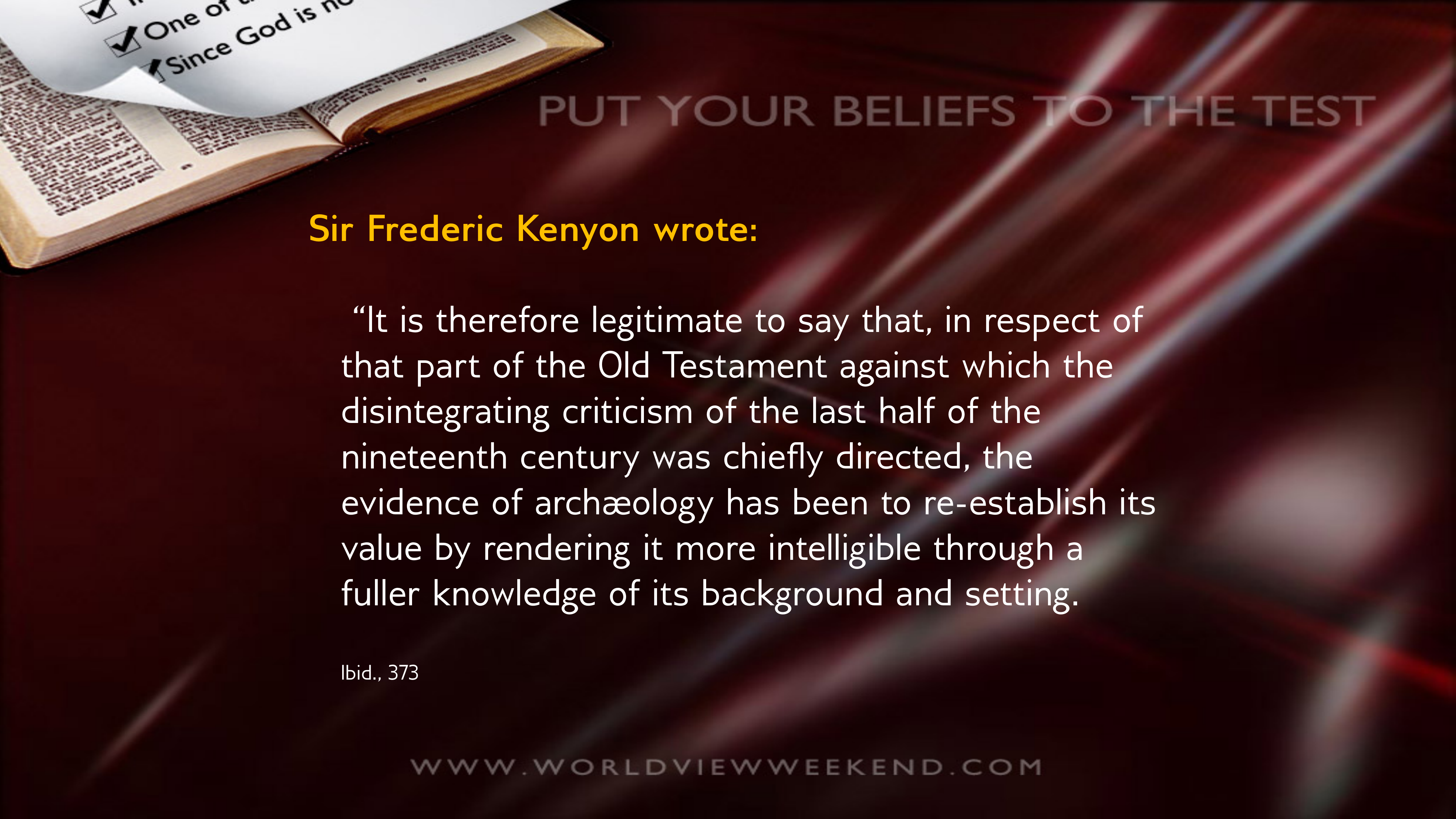

Sir Frederic Kenyon wrote:
 “It is therefore legitimate to say that, in respect of that part of the Old Testament against which the disintegrating criticism of the last half of the nineteenth century was chiefly directed, the evidence of archaeology has been to re-establish its value by rendering it more intelligible through a fuller knowledge of its background and setting.
Ibid., 373